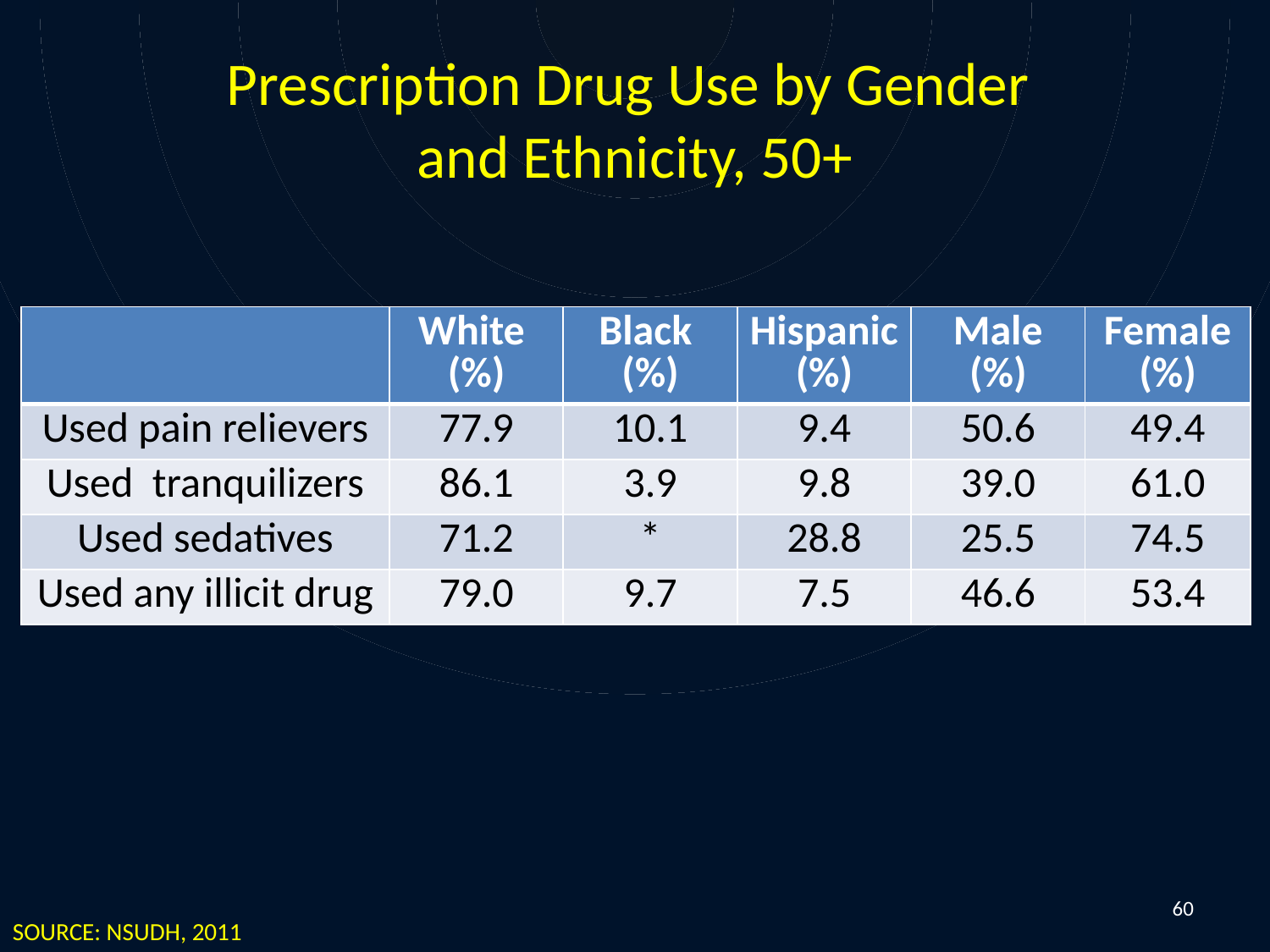

# Prescription Drug Use by Gender and Ethnicity, 50+
|  | White (%) | Black (%) | Hispanic (%) | Male (%) | Female (%) |
| --- | --- | --- | --- | --- | --- |
| Used pain relievers | 77.9 | 10.1 | 9.4 | 50.6 | 49.4 |
| Used tranquilizers | 86.1 | 3.9 | 9.8 | 39.0 | 61.0 |
| Used sedatives | 71.2 | \* | 28.8 | 25.5 | 74.5 |
| Used any illicit drug | 79.0 | 9.7 | 7.5 | 46.6 | 53.4 |
60
SOURCE: NSUDH, 2011